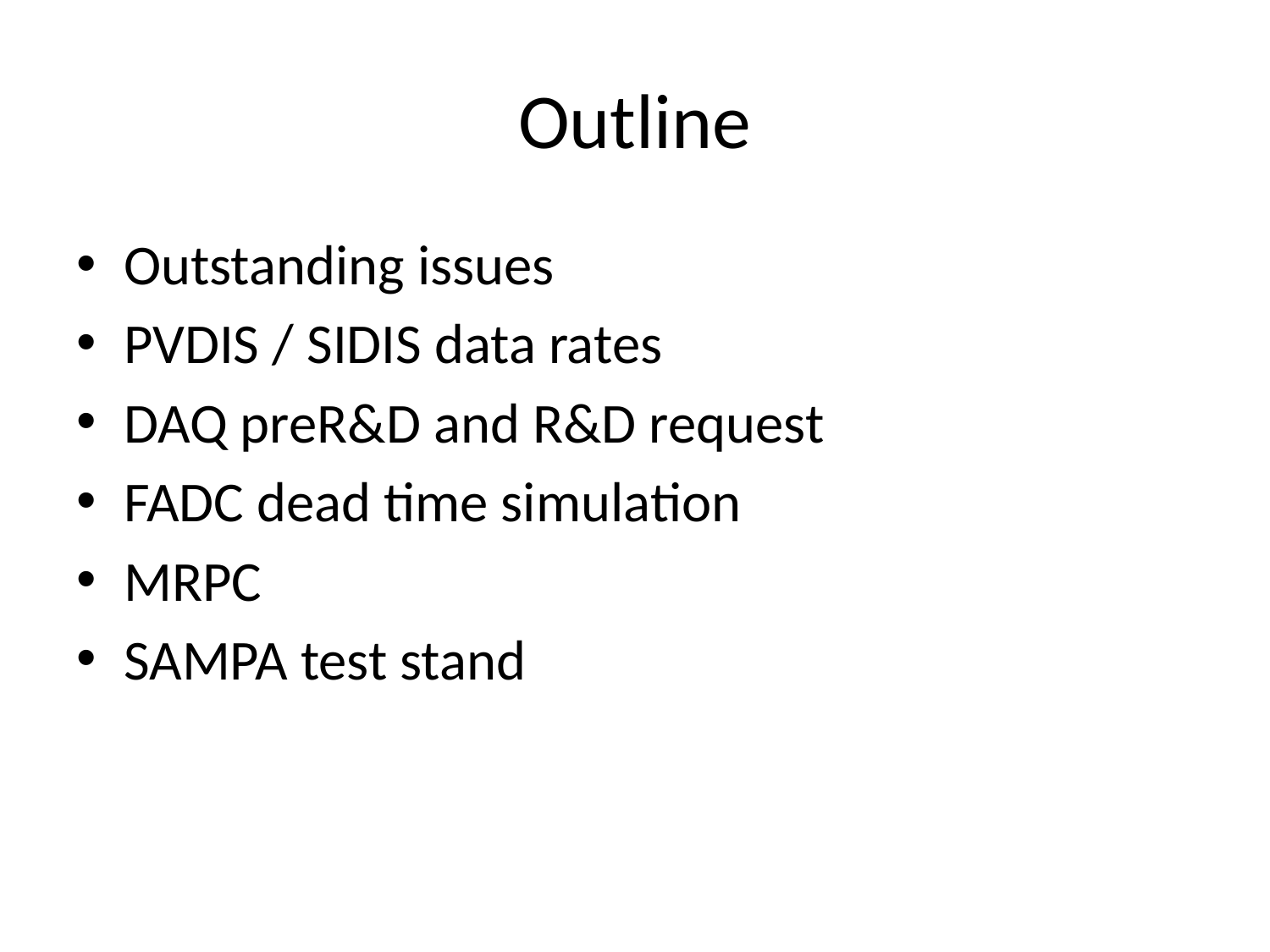

# Outline
Outstanding issues
PVDIS / SIDIS data rates
DAQ preR&D and R&D request
FADC dead time simulation
MRPC
SAMPA test stand